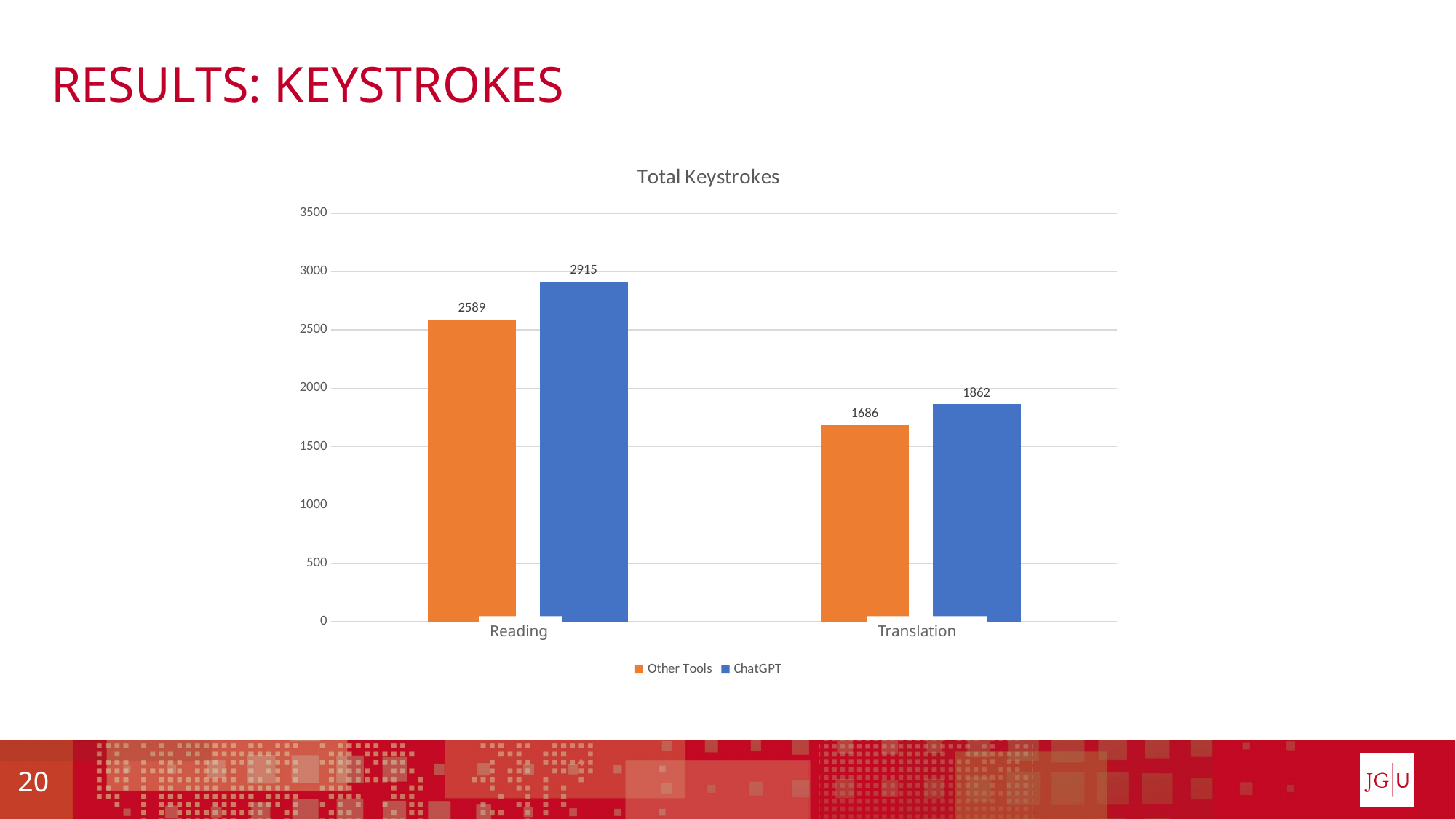

# RESULTS: KEYSTROKES

### Chart: Total Keystrokes

| Category | Other Tools | ChatGPT |
|---|---|---|
Translation
Reading
20